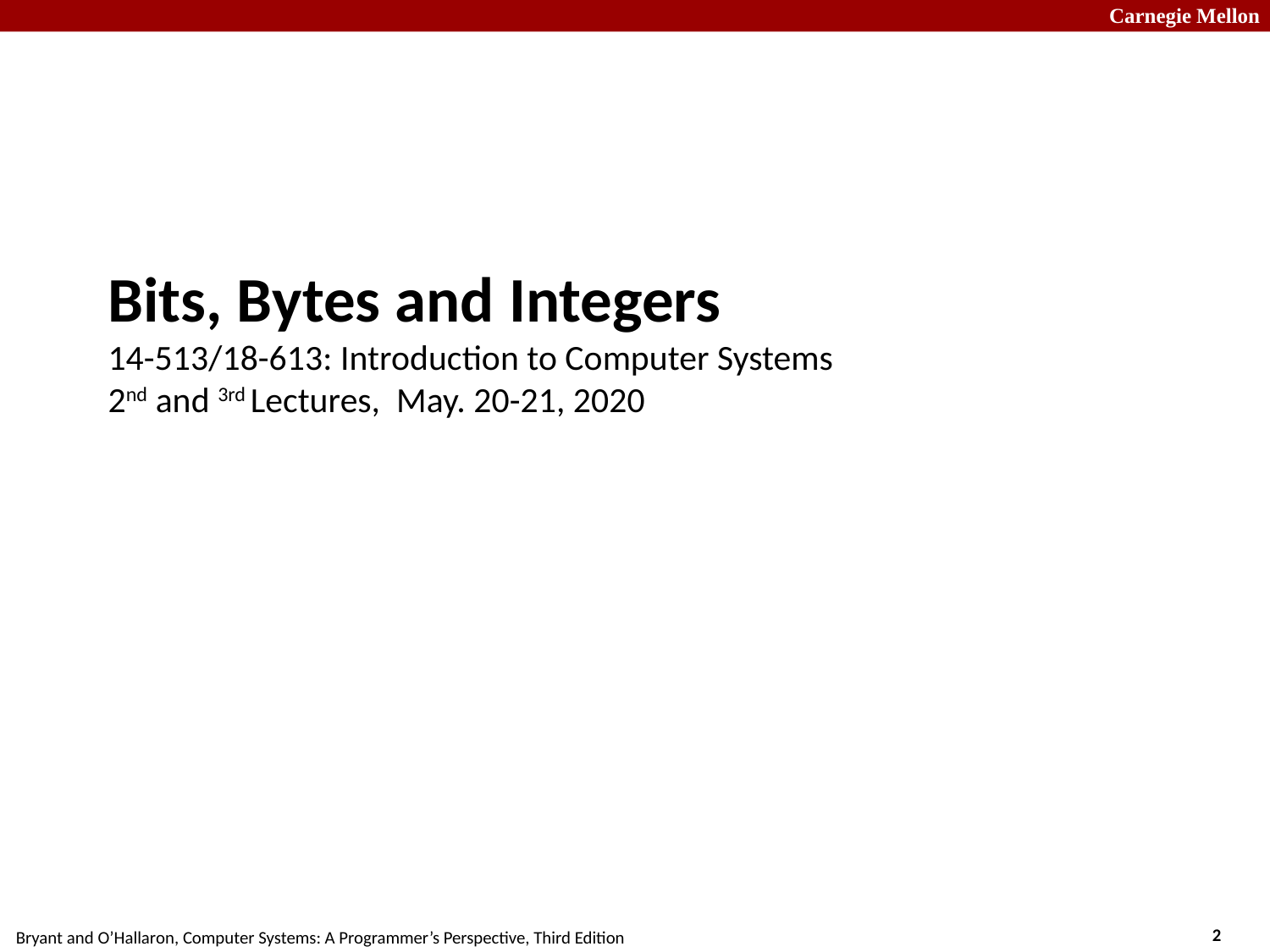

# Bits, Bytes and Integers 14-513/18-613: Introduction to Computer Systems 2nd and 3rd Lectures,  May. 20-21, 2020